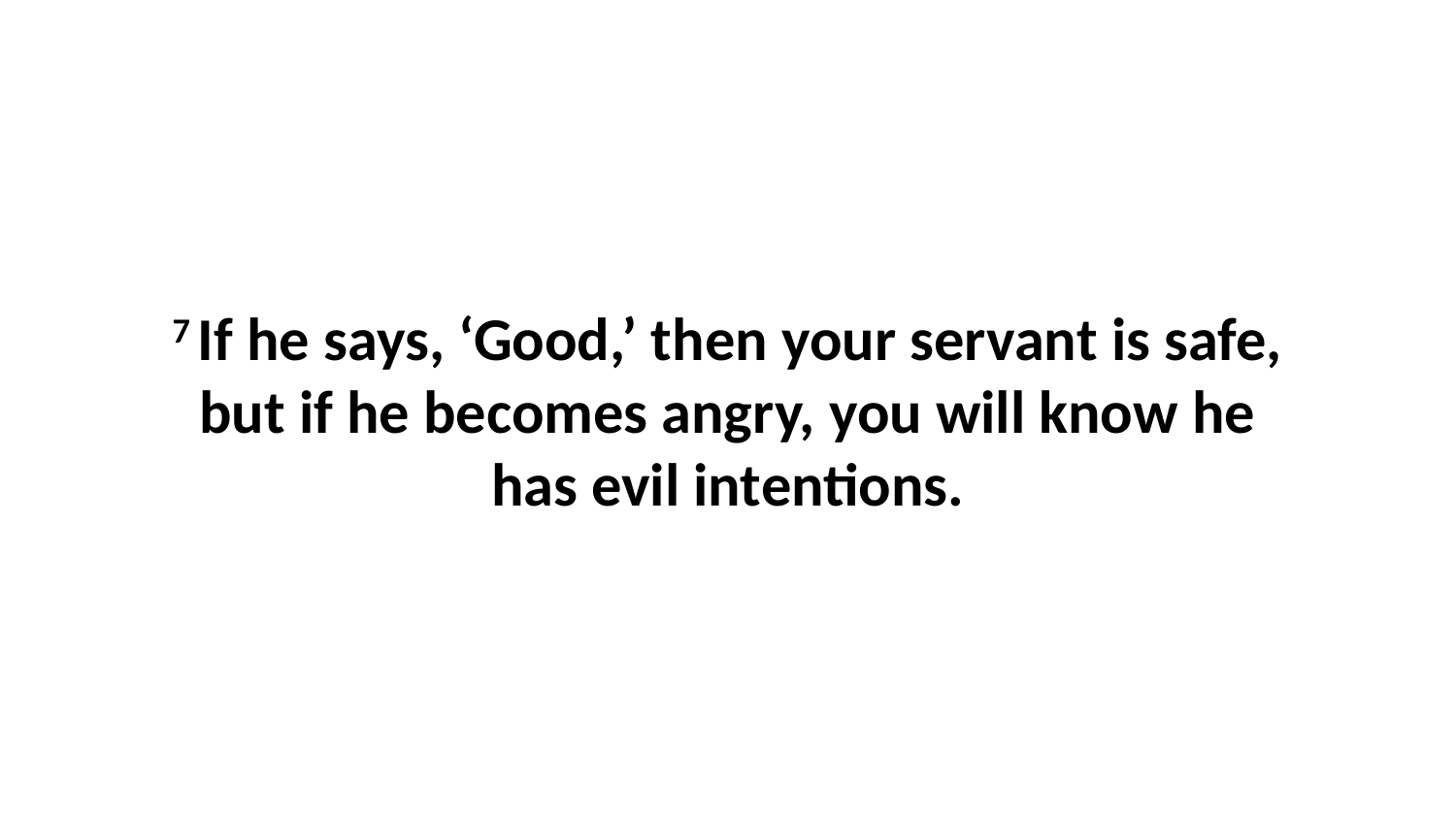

7 If he says, ‘Good,’ then your servant is safe, but if he becomes angry, you will know he has evil intentions.